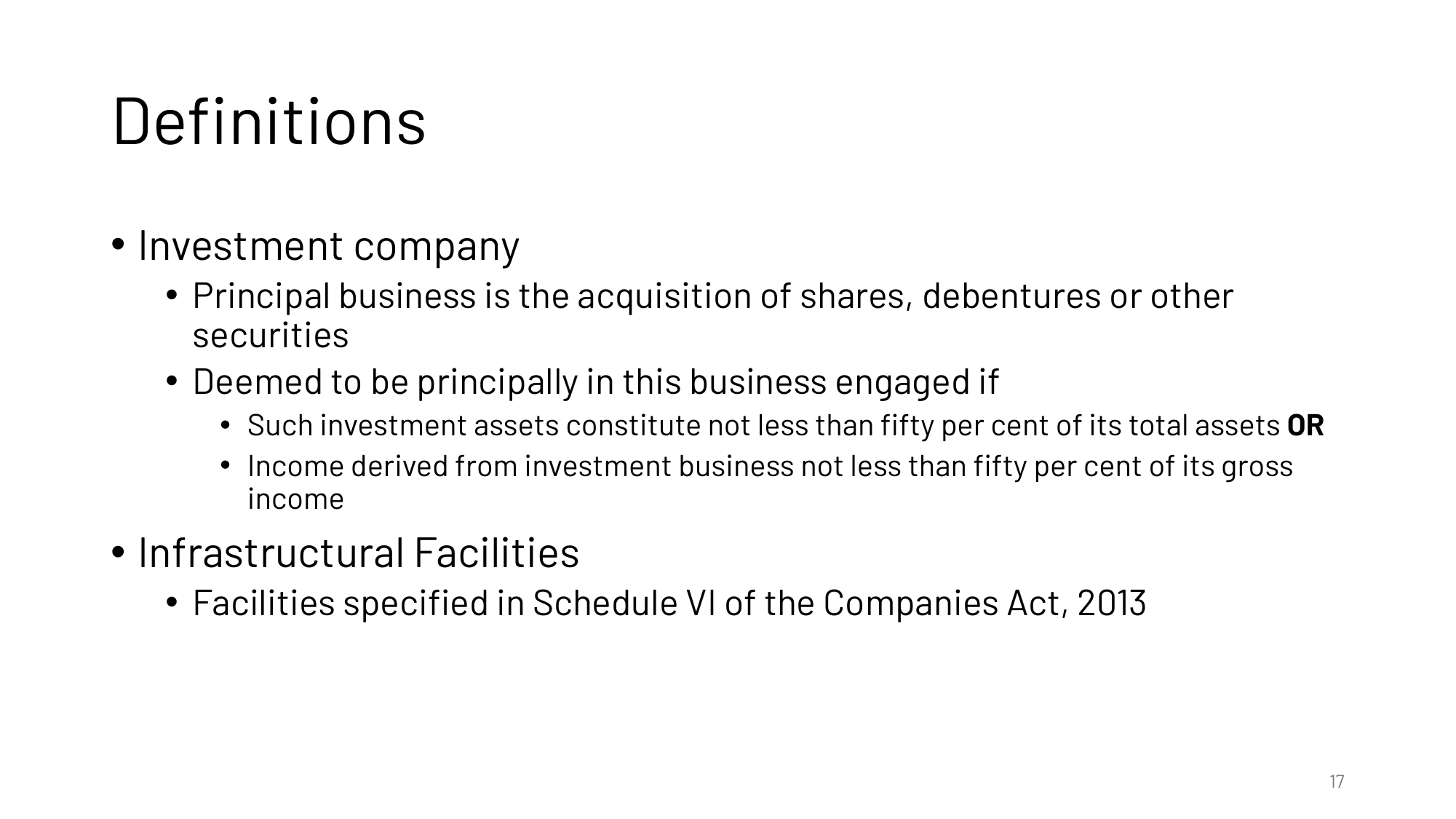

# Definitions
Investment company
Principal business is the acquisition of shares, debentures or other securities
Deemed to be principally in this business engaged if
Such investment assets constitute not less than fifty per cent of its total assets OR
Income derived from investment business not less than fifty per cent of its gross income
Infrastructural Facilities
Facilities specified in Schedule VI of the Companies Act, 2013
17